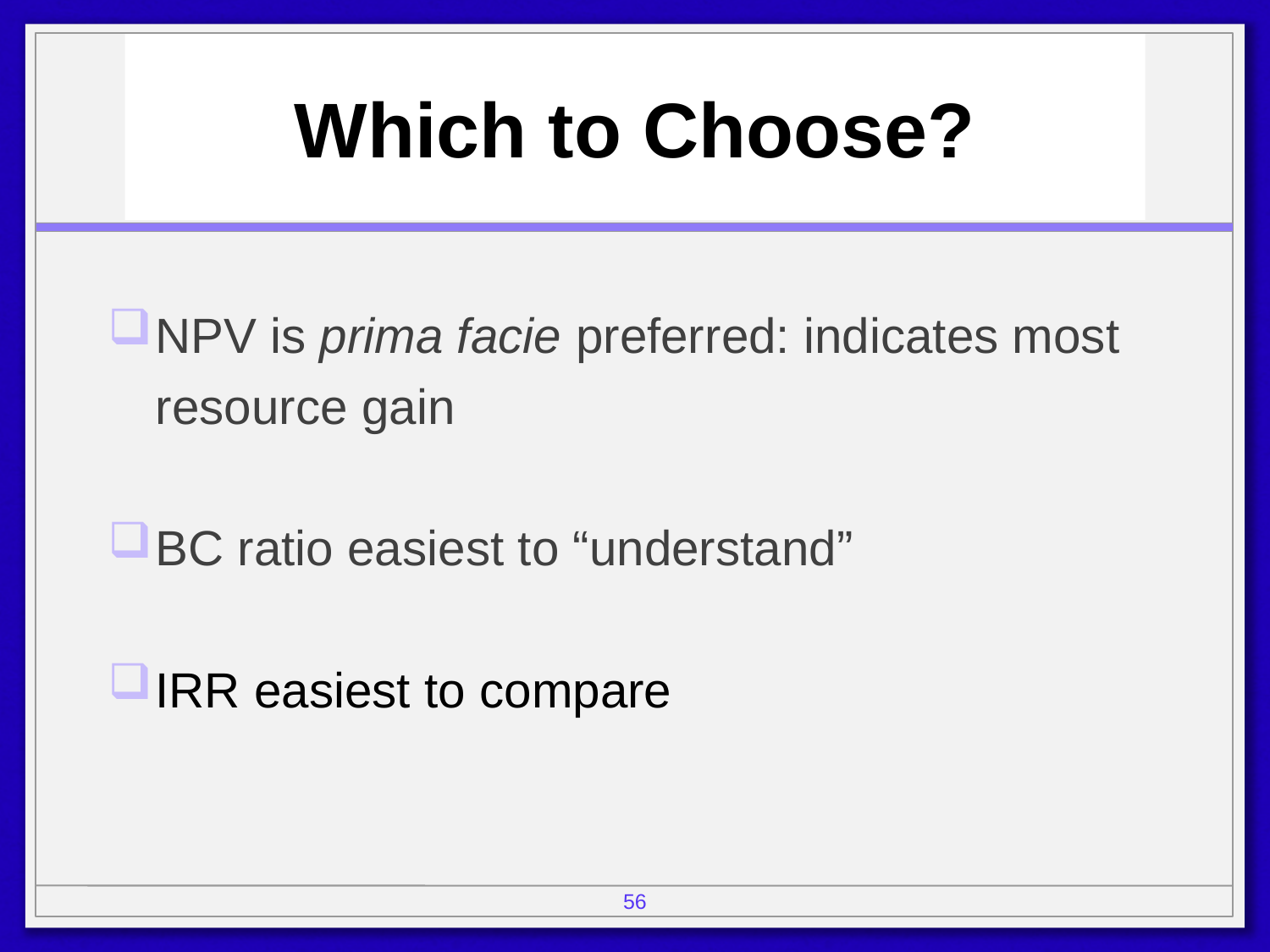

# Which to Choose?
NPV is prima facie preferred: indicates most resource gain

BC ratio easiest to “understand”

IRR easiest to compare

56